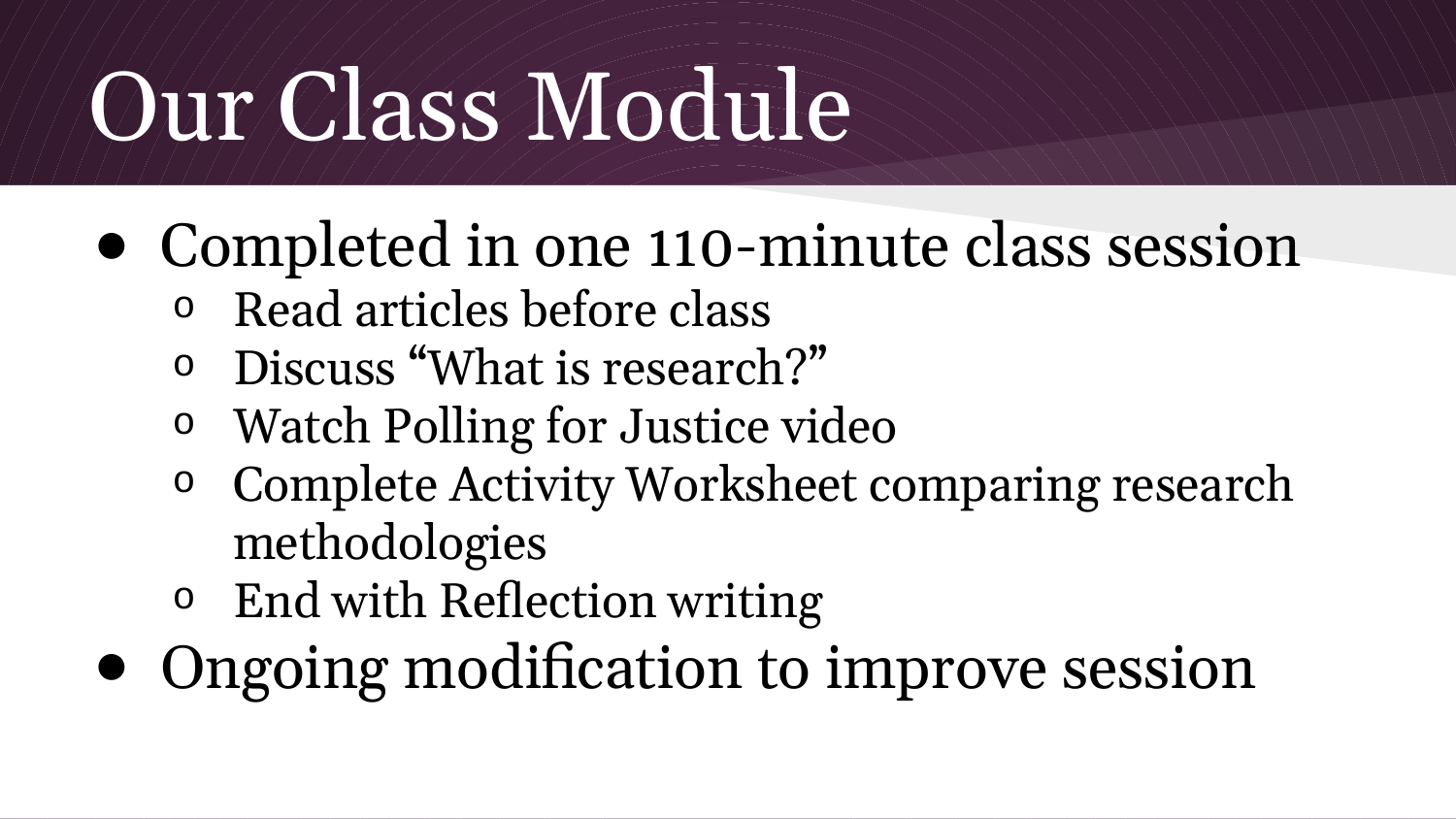

# Our Class Module
Completed in one 110-minute class session
Read articles before class
Discuss “What is research?”
Watch Polling for Justice video
Complete Activity Worksheet comparing research methodologies
End with Reflection writing
Ongoing modification to improve session